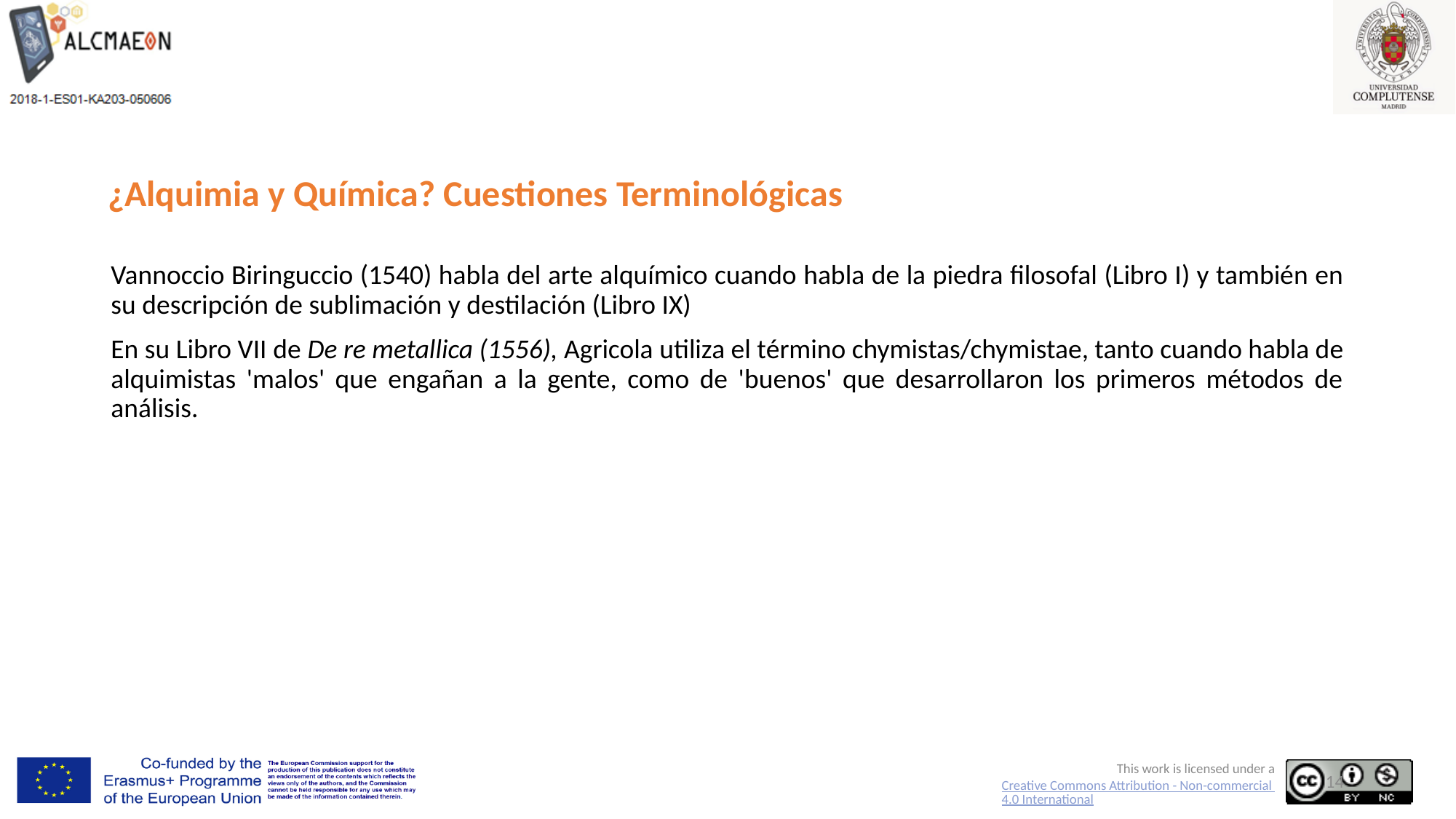

# ¿Alquimia y Química? Cuestiones Terminológicas
Vannoccio Biringuccio (1540) habla del arte alquímico cuando habla de la piedra filosofal (Libro I) y también en su descripción de sublimación y destilación (Libro IX)
En su Libro VII de De re metallica (1556), Agricola utiliza el término chymistas/chymistae, tanto cuando habla de alquimistas 'malos' que engañan a la gente, como de 'buenos' que desarrollaron los primeros métodos de análisis.
14